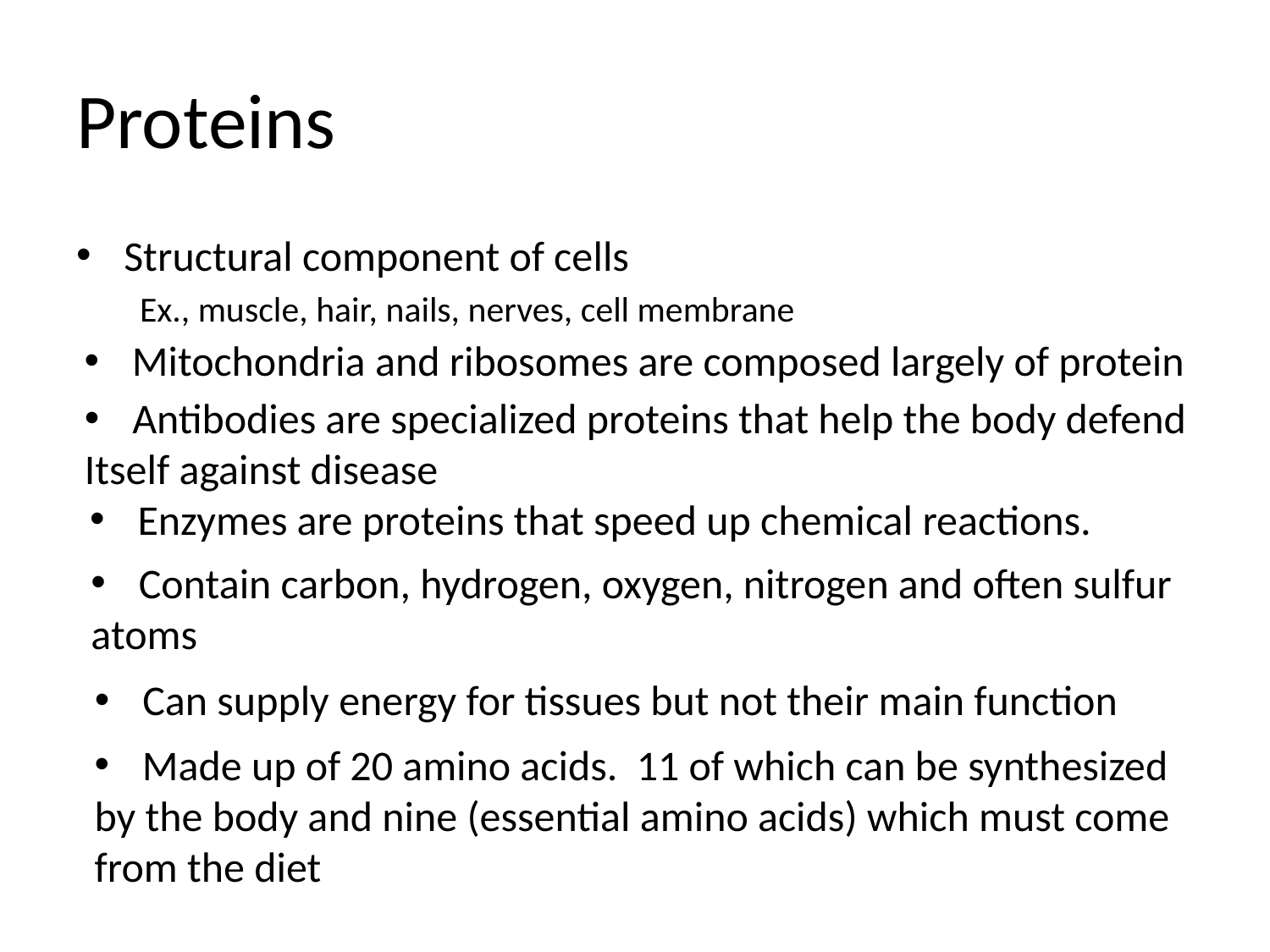

# Proteins
Structural component of cells
Ex., muscle, hair, nails, nerves, cell membrane
Mitochondria and ribosomes are composed largely of protein

Antibodies are specialized proteins that help the body defend
Itself against disease
Enzymes are proteins that speed up chemical reactions.
Contain carbon, hydrogen, oxygen, nitrogen and often sulfur
atoms
Can supply energy for tissues but not their main function
Made up of 20 amino acids.  11 of which can be synthesized
by the body and nine (essential amino acids) which must come
from the diet